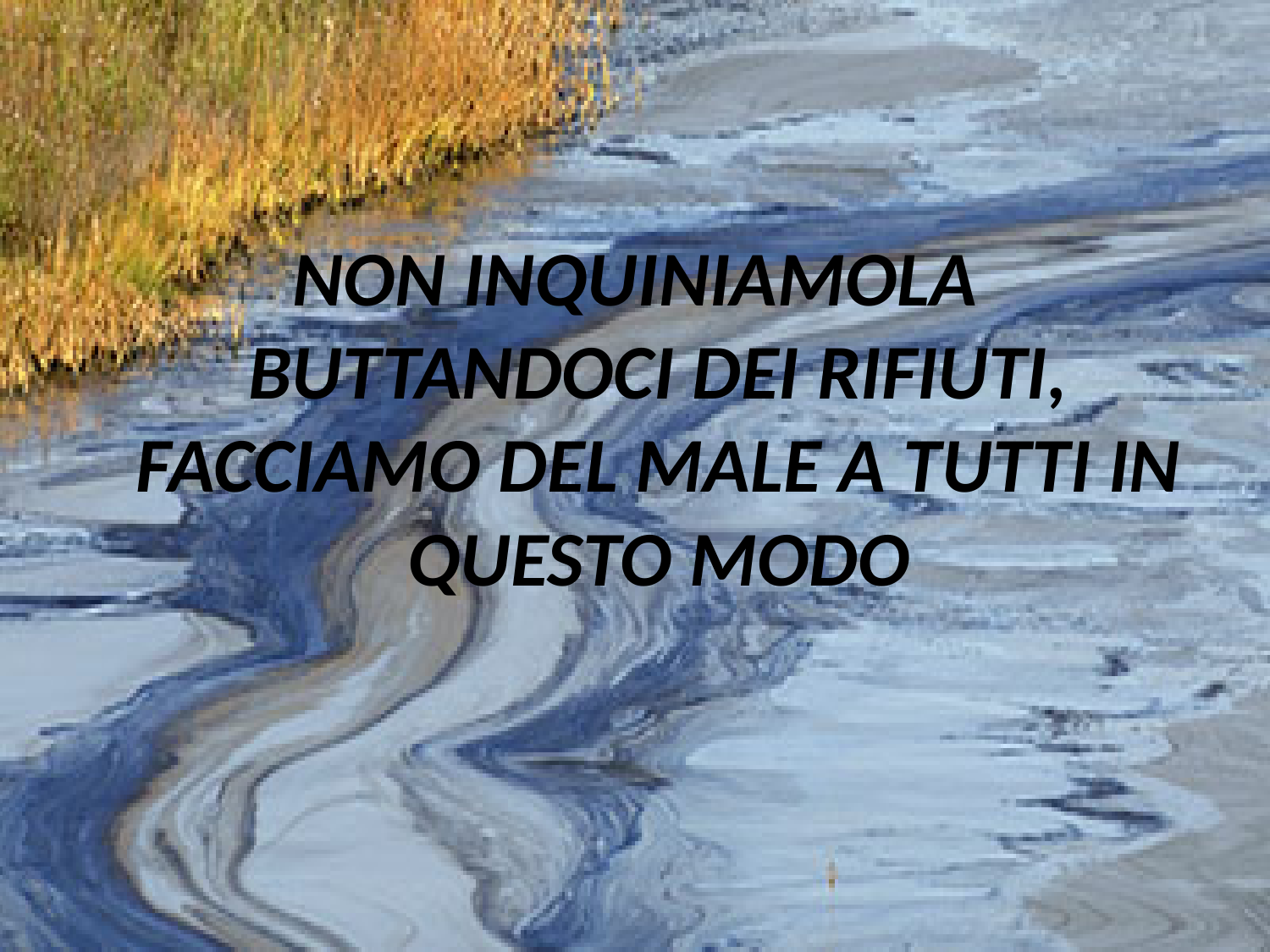

#
NON INQUINIAMOLA BUTTANDOCI DEI RIFIUTI, FACCIAMO DEL MALE A TUTTI IN QUESTO MODO